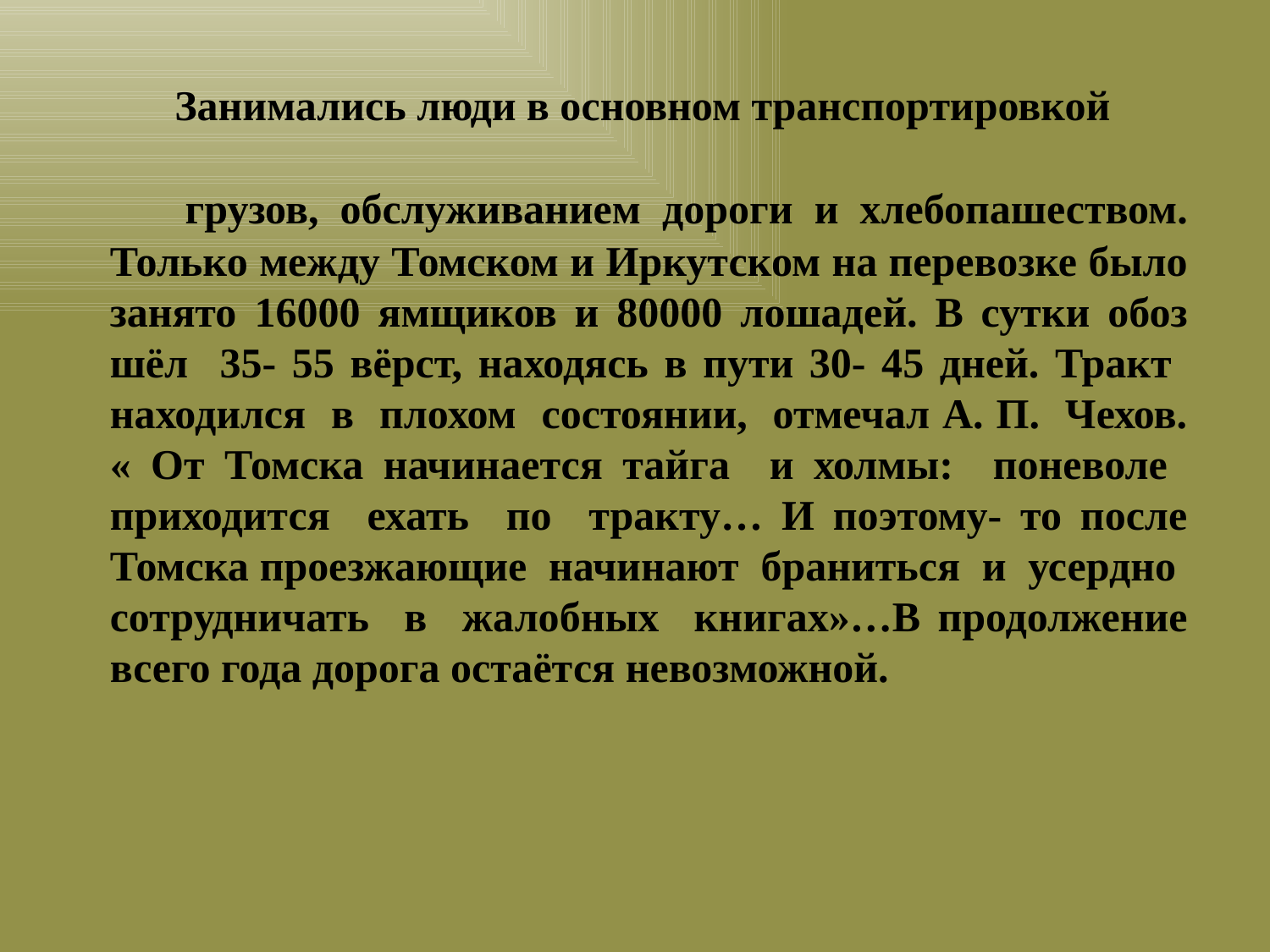

# Занимались люди в основном транспортировкой
     грузов, обслуживанием дороги и хлебопашеством. Только между Томском и Иркутском на перевозке было занято 16000 ямщиков и 80000 лошадей. В сутки обоз шёл  35- 55 вёрст, находясь в пути 30- 45 дней. Тракт  находился  в  плохом  состоянии,  отмечал А. П.  Чехов. « От Томска начинается тайга  и холмы:  поневоле  приходится  ехать  по  тракту… И поэтому- то после Томска проезжающие  начинают  браниться  и  усердно  сотрудничать  в  жалобных  книгах»…В продолжение всего года дорога остаётся невозможной.